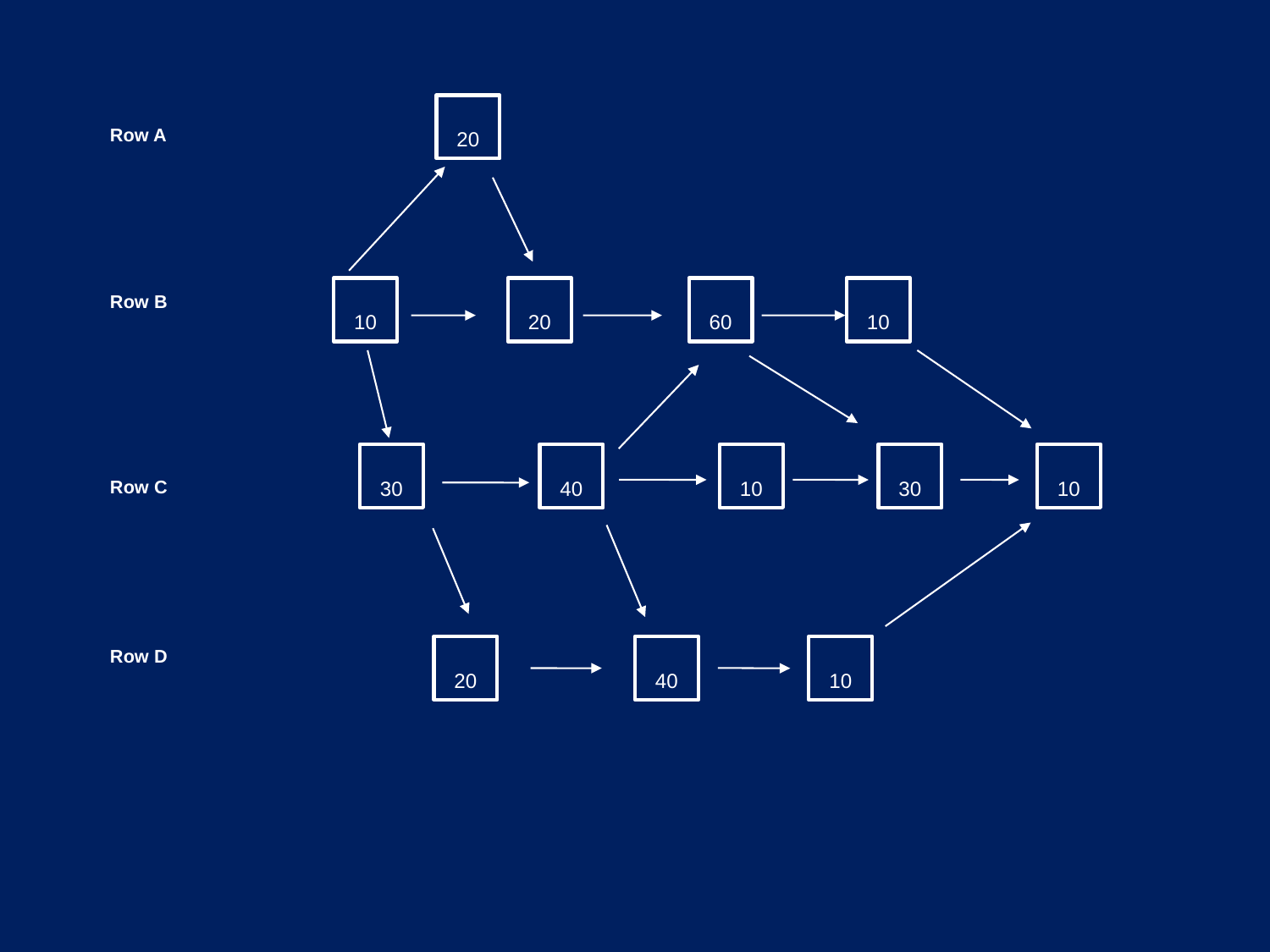

20
Row A
Row B
Row C
Row D

10
20
60
10
30
40
10
30
10
20
40
10